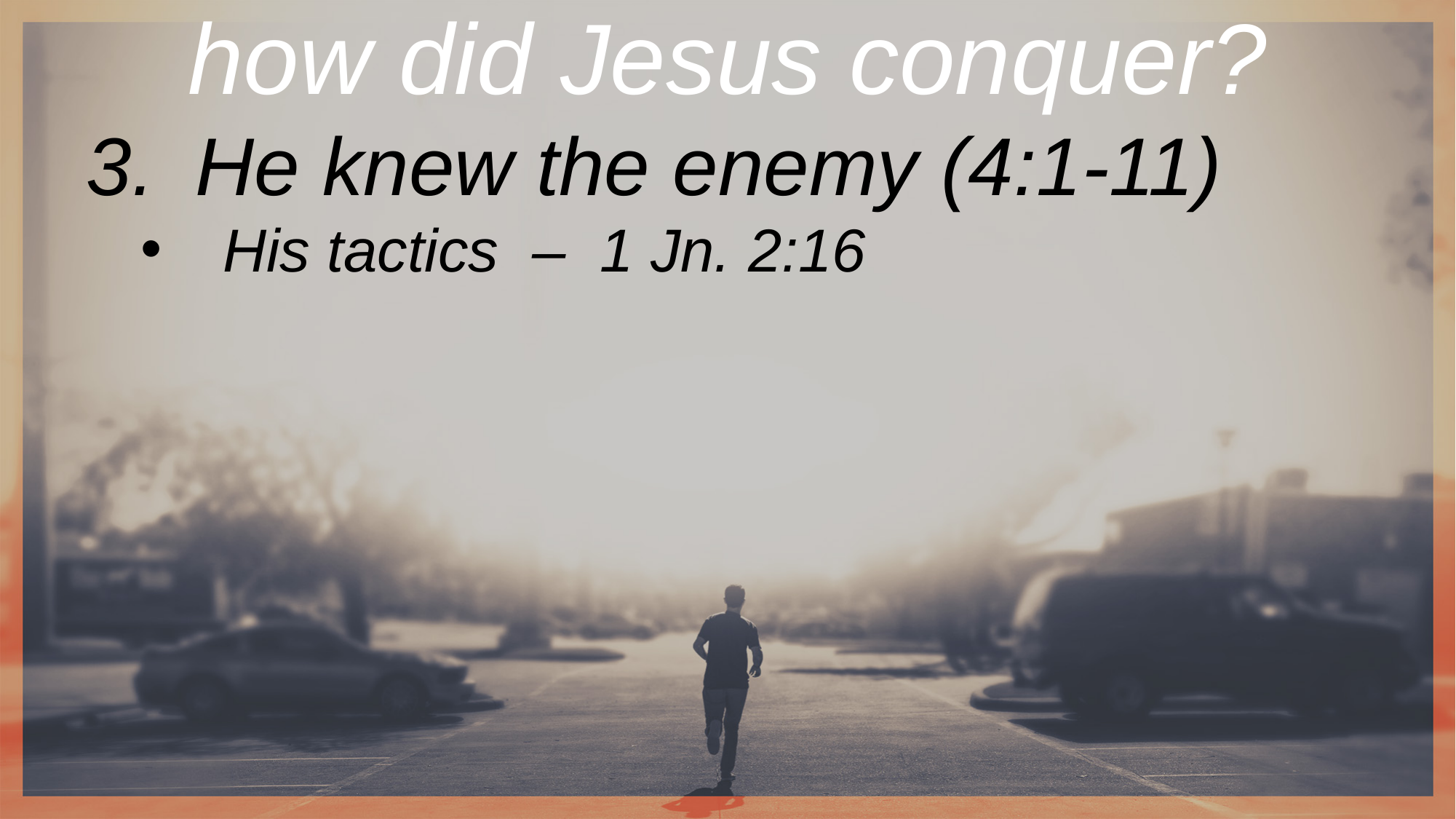

how did Jesus conquer?
He knew the enemy (4:1-11)
His tactics  –  1 Jn. 2:16